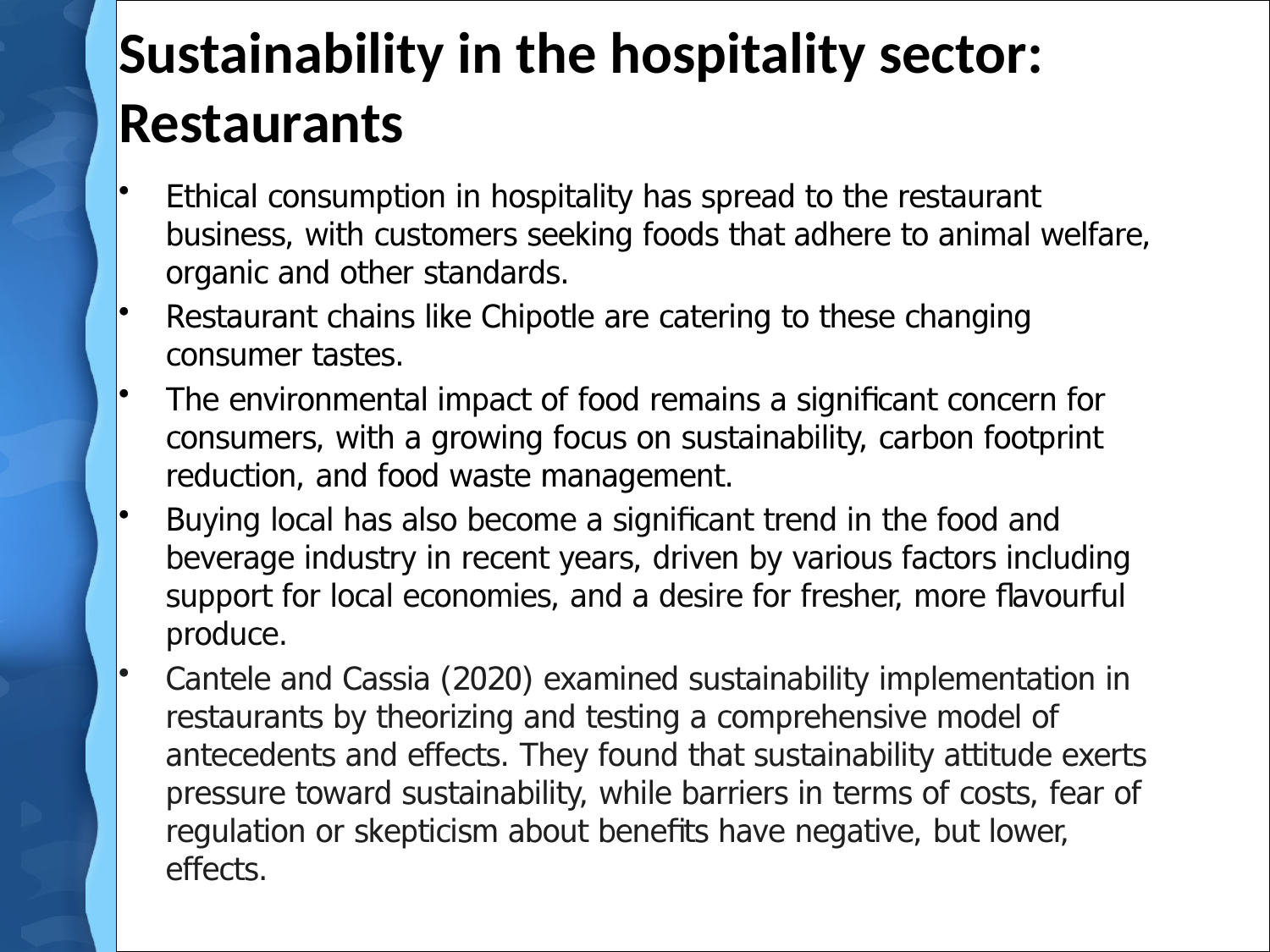

# Sustainability in the hospitality sector: Restaurants
Ethical consumption in hospitality has spread to the restaurant business, with customers seeking foods that adhere to animal welfare, organic and other standards.
Restaurant chains like Chipotle are catering to these changing consumer tastes.
The environmental impact of food remains a significant concern for consumers, with a growing focus on sustainability, carbon footprint reduction, and food waste management.
Buying local has also become a significant trend in the food and beverage industry in recent years, driven by various factors including support for local economies, and a desire for fresher, more flavourful produce.
Cantele and Cassia (2020) examined sustainability implementation in restaurants by theorizing and testing a comprehensive model of antecedents and effects. They found that sustainability attitude exerts pressure toward sustainability, while barriers in terms of costs, fear of regulation or skepticism about benefits have negative, but lower, effects.